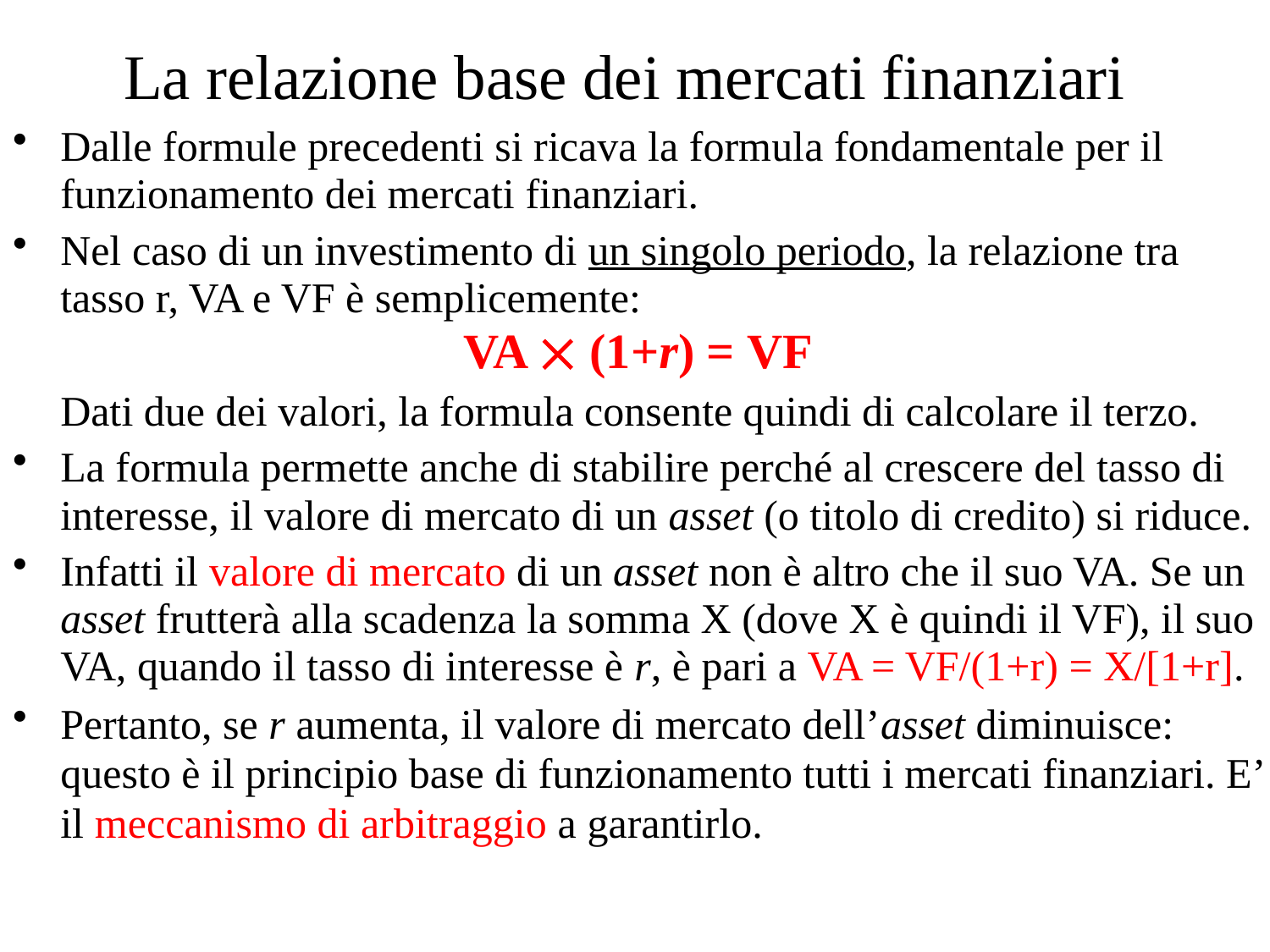

# La relazione base dei mercati finanziari
Dalle formule precedenti si ricava la formula fondamentale per il funzionamento dei mercati finanziari.
Nel caso di un investimento di un singolo periodo, la relazione tra tasso r, VA e VF è semplicemente:
VA × (1+r) = VF
	Dati due dei valori, la formula consente quindi di calcolare il terzo.
La formula permette anche di stabilire perché al crescere del tasso di interesse, il valore di mercato di un asset (o titolo di credito) si riduce.
Infatti il valore di mercato di un asset non è altro che il suo VA. Se un asset frutterà alla scadenza la somma X (dove X è quindi il VF), il suo VA, quando il tasso di interesse è r, è pari a VA = VF/(1+r) = X/[1+r].
Pertanto, se r aumenta, il valore di mercato dell’asset diminuisce: questo è il principio base di funzionamento tutti i mercati finanziari. E’ il meccanismo di arbitraggio a garantirlo.